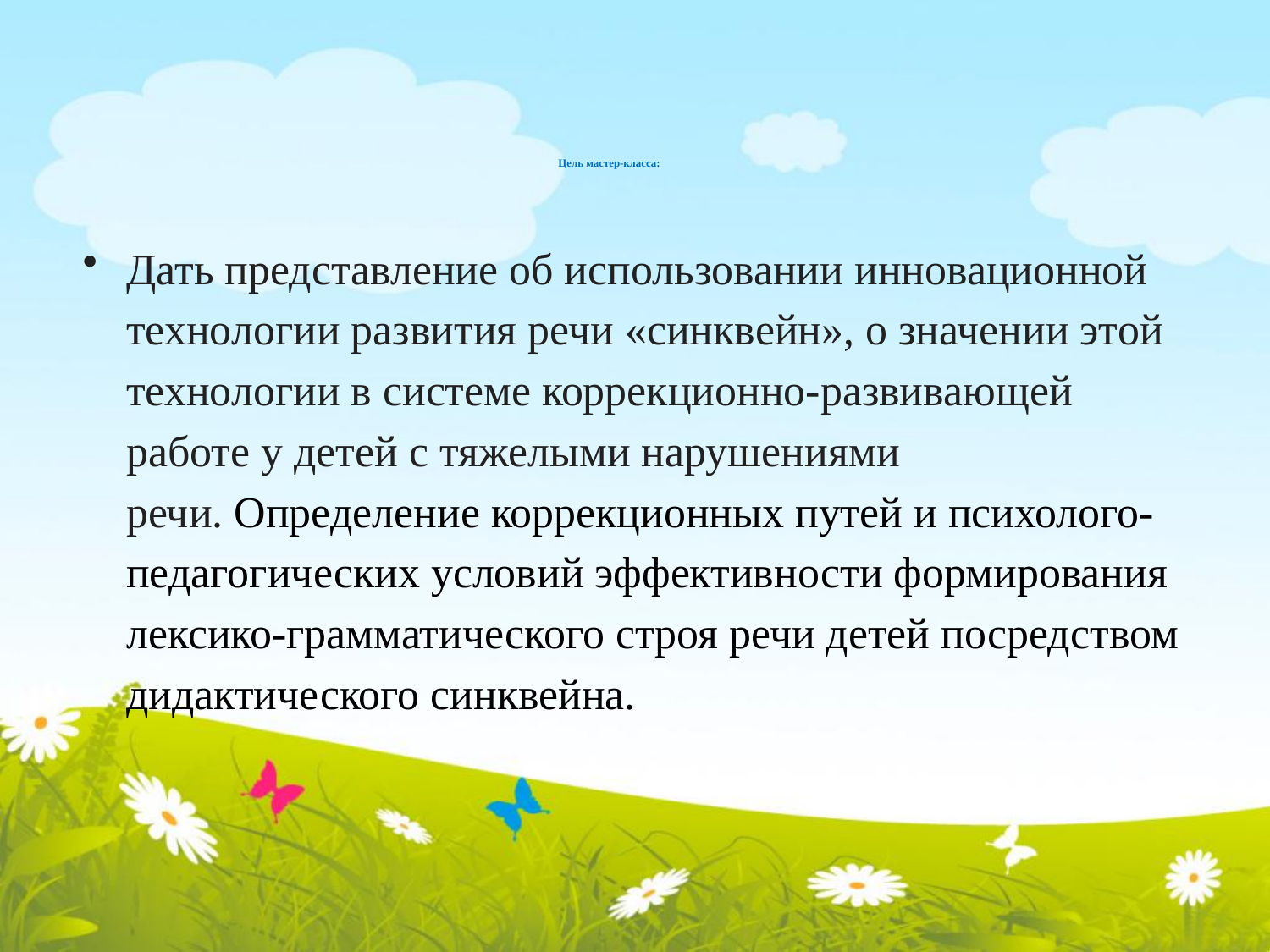

# Цель мастер-класса:
Дать представление об использовании инновационной технологии развития речи «синквейн», о значении этой технологии в системе коррекционно-развивающей работе у детей с тяжелыми нарушениями речи. Определение коррекционных путей и психолого-педагогических условий эффективности формирования лексико-грамматического строя речи детей посредством дидактического синквейна.